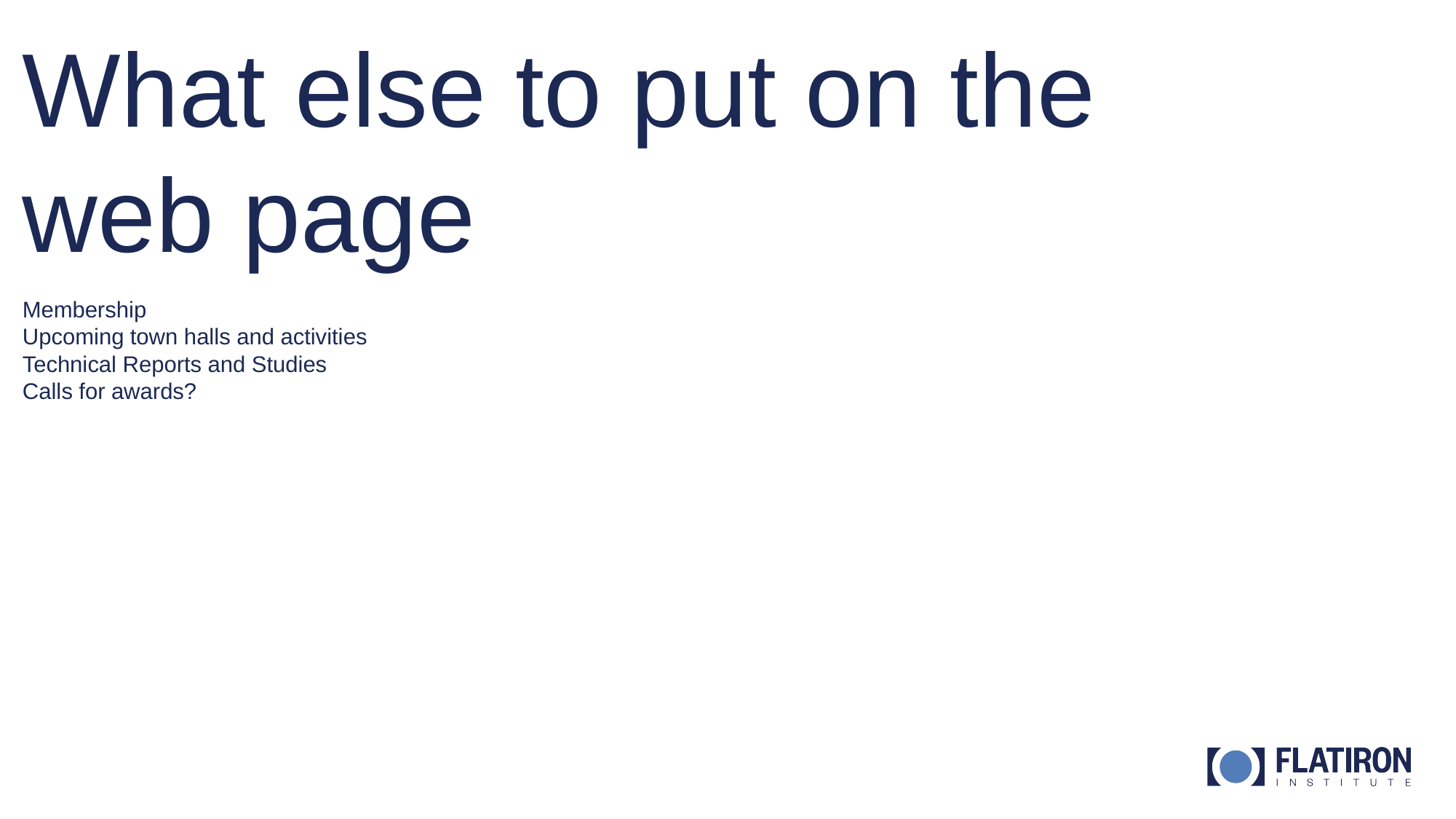

# What else to put on the web page
Membership
Upcoming town halls and activities
Technical Reports and Studies
Calls for awards?